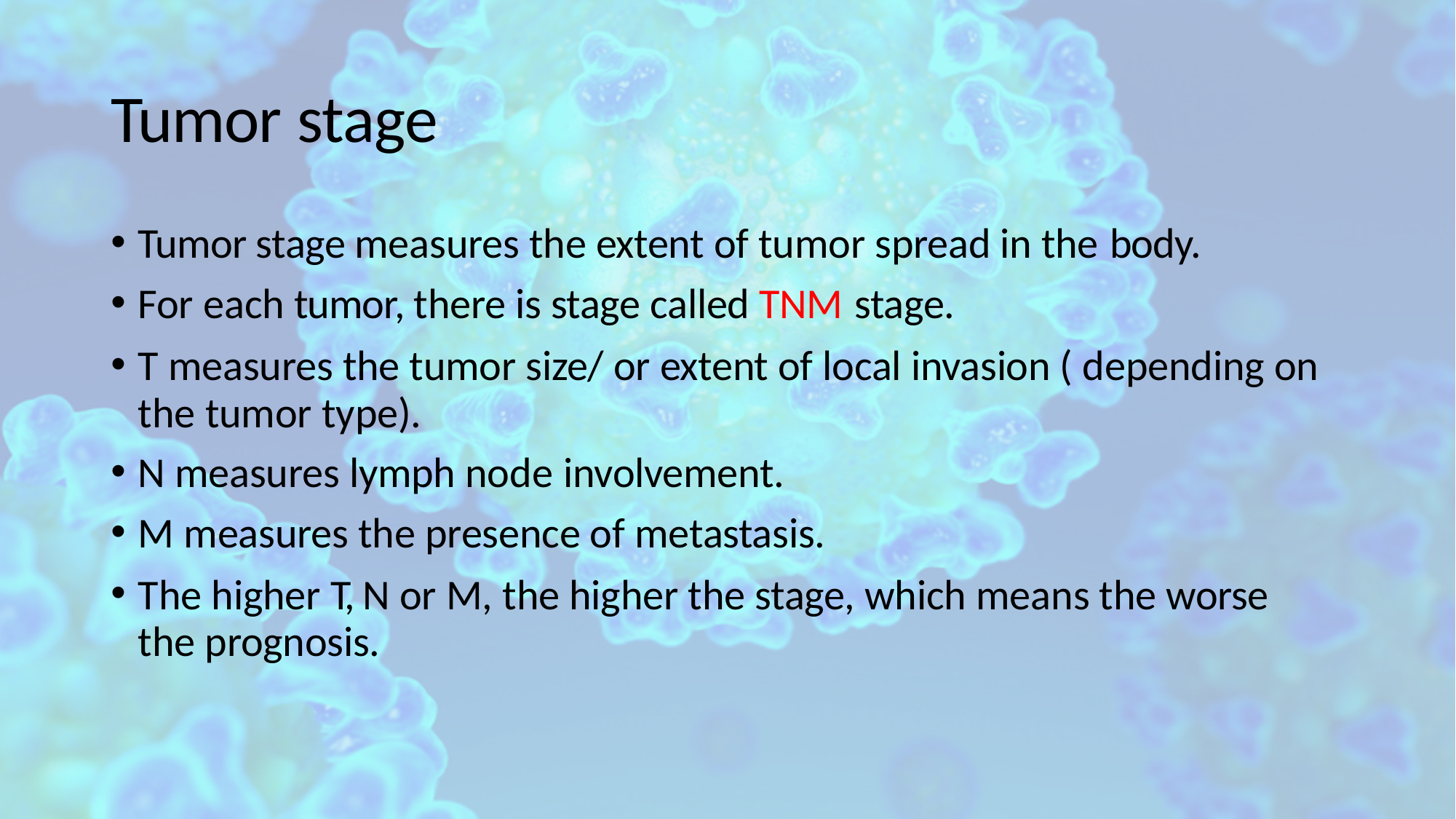

# Tumor stage
Tumor stage measures the extent of tumor spread in the body.
For each tumor, there is stage called TNM stage.
T measures the tumor size/ or extent of local invasion ( depending on  the tumor type).
N measures lymph node involvement.
M measures the presence of metastasis.
The higher T, N or M, the higher the stage, which means the worse  the prognosis.